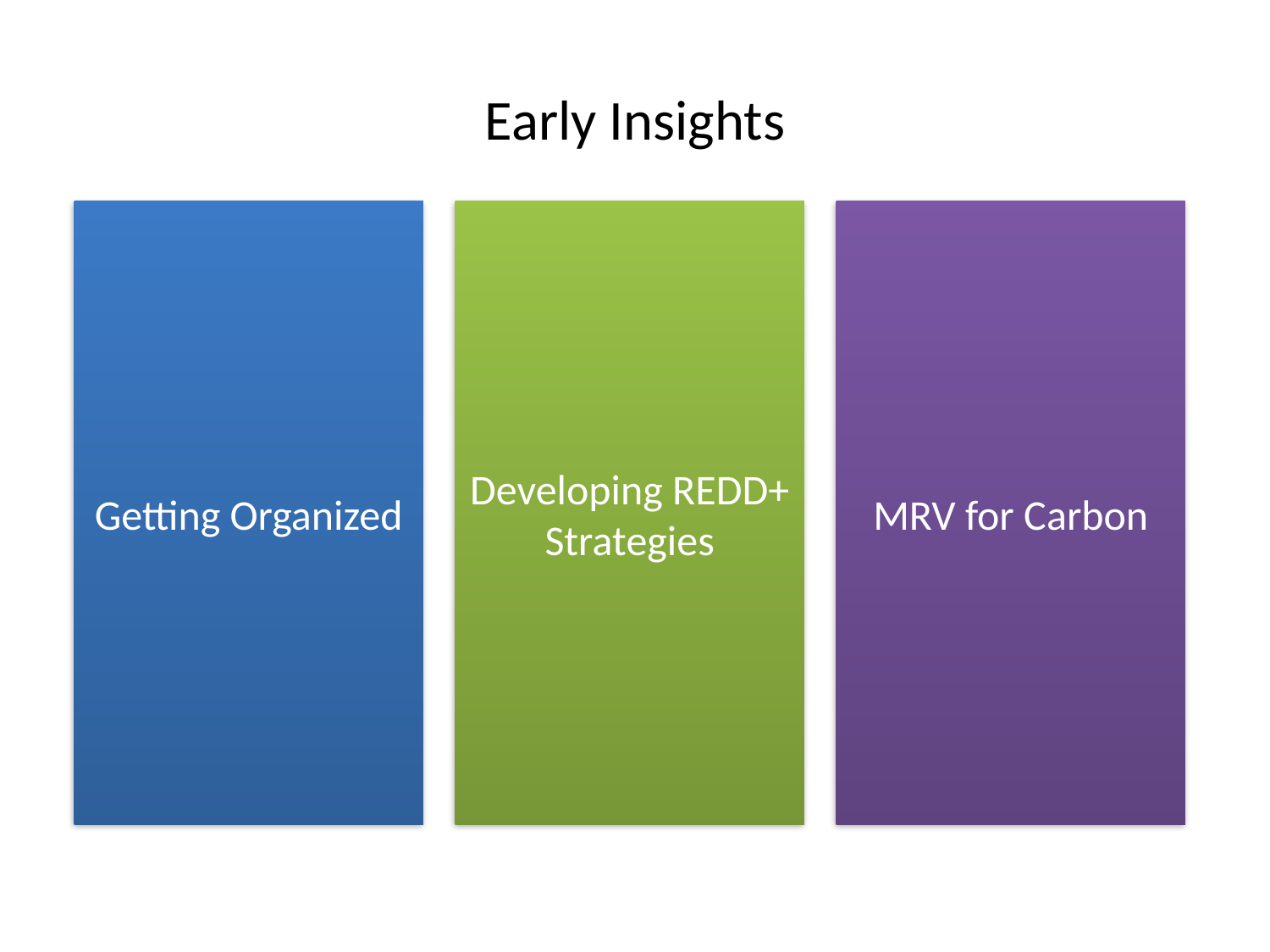

# Early Insights
Getting Organized
Developing REDD+ Strategies
MRV for Carbon